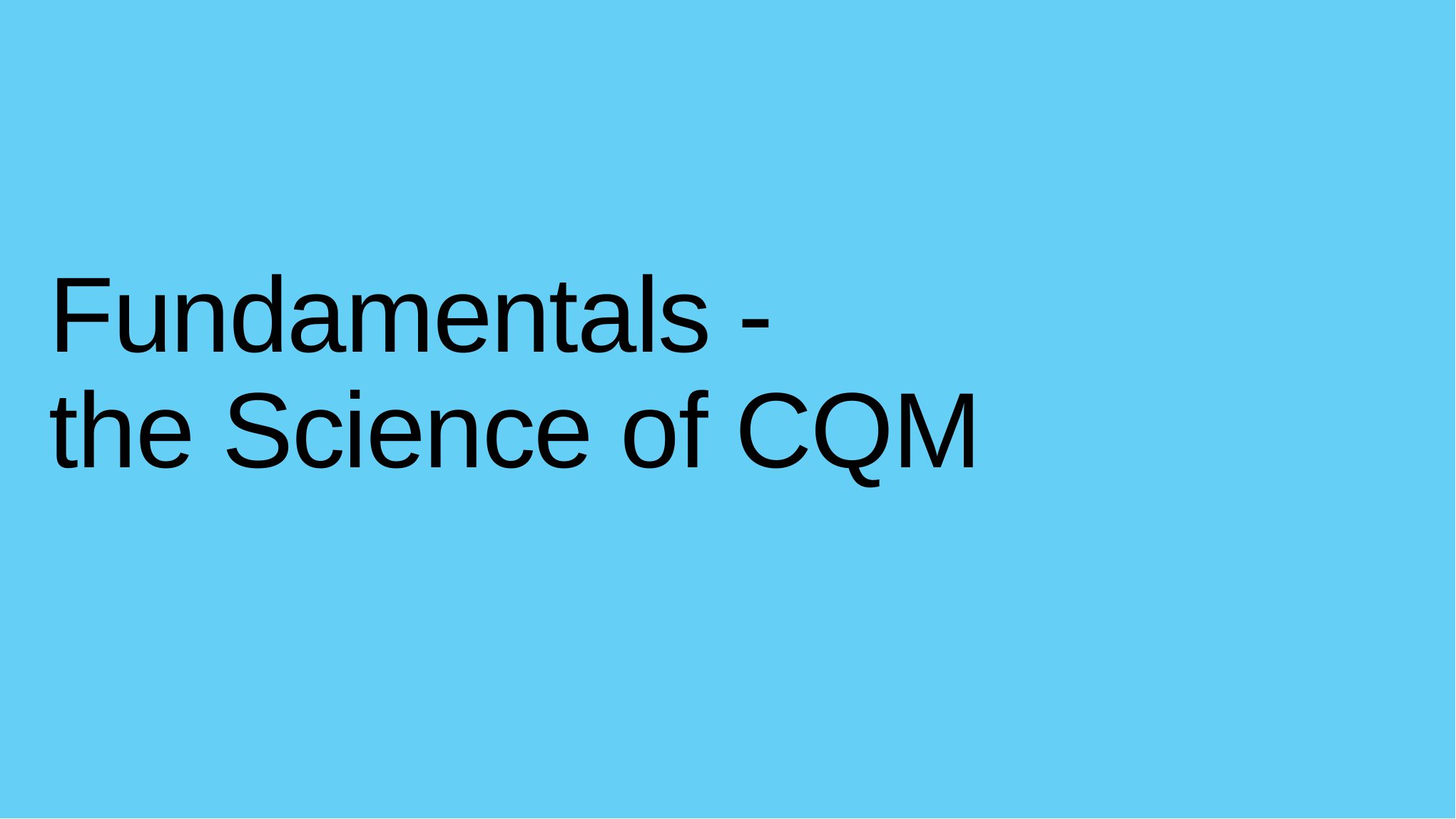

# Fundamentals - the Science of CQM